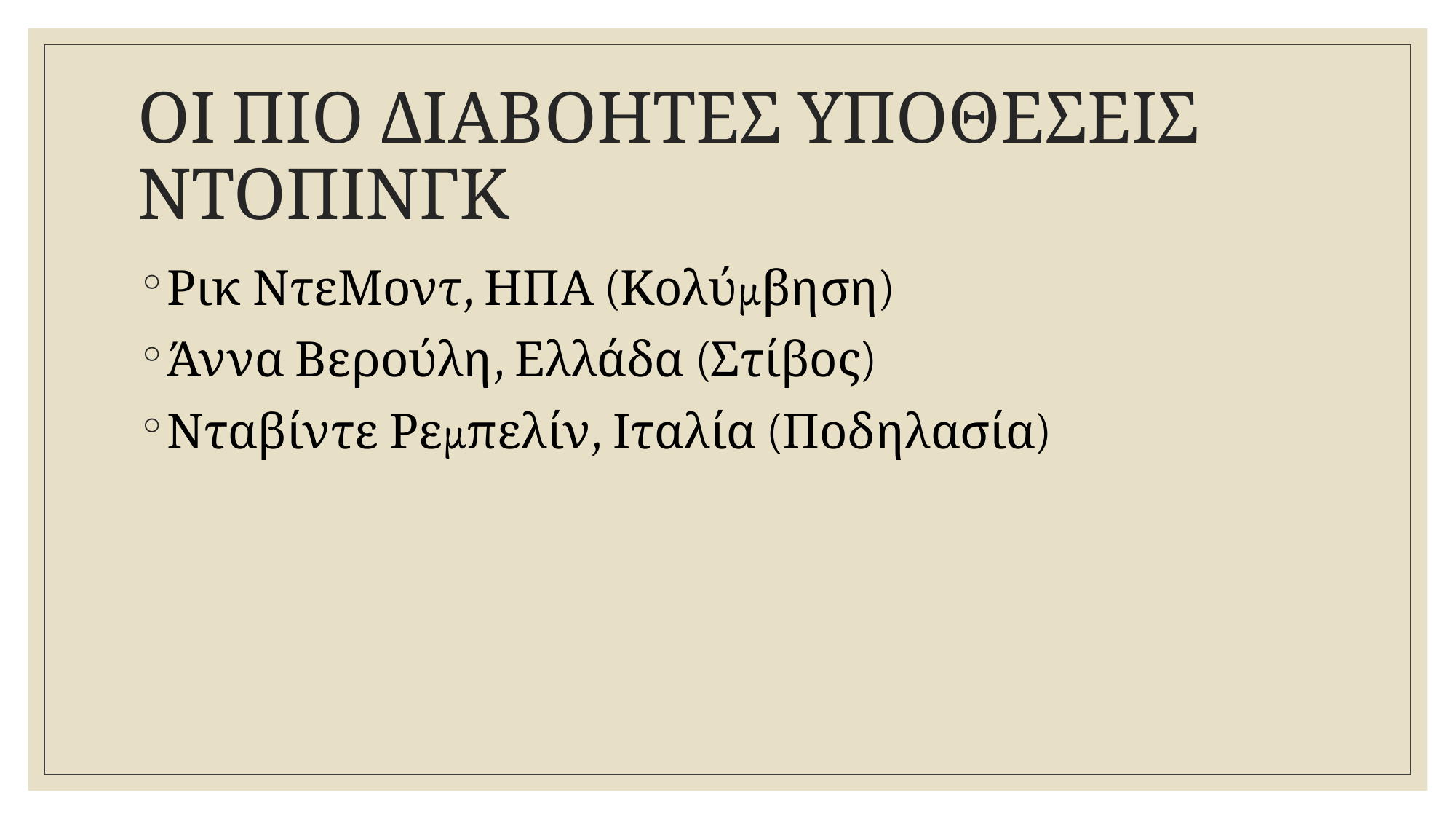

# ΟΙ ΠΙΟ ΔΙΑΒΟΗΤΕΣ ΥΠΟΘΕΣΕΙΣ ΝΤΟΠΙΝΓΚ
Ρικ ΝτεΜοντ, ΗΠΑ (Κολύμβηση)
Άννα Βερούλη, Ελλάδα (Στίβος)
Νταβίντε Ρεμπελίν, Ιταλία (Ποδηλασία)